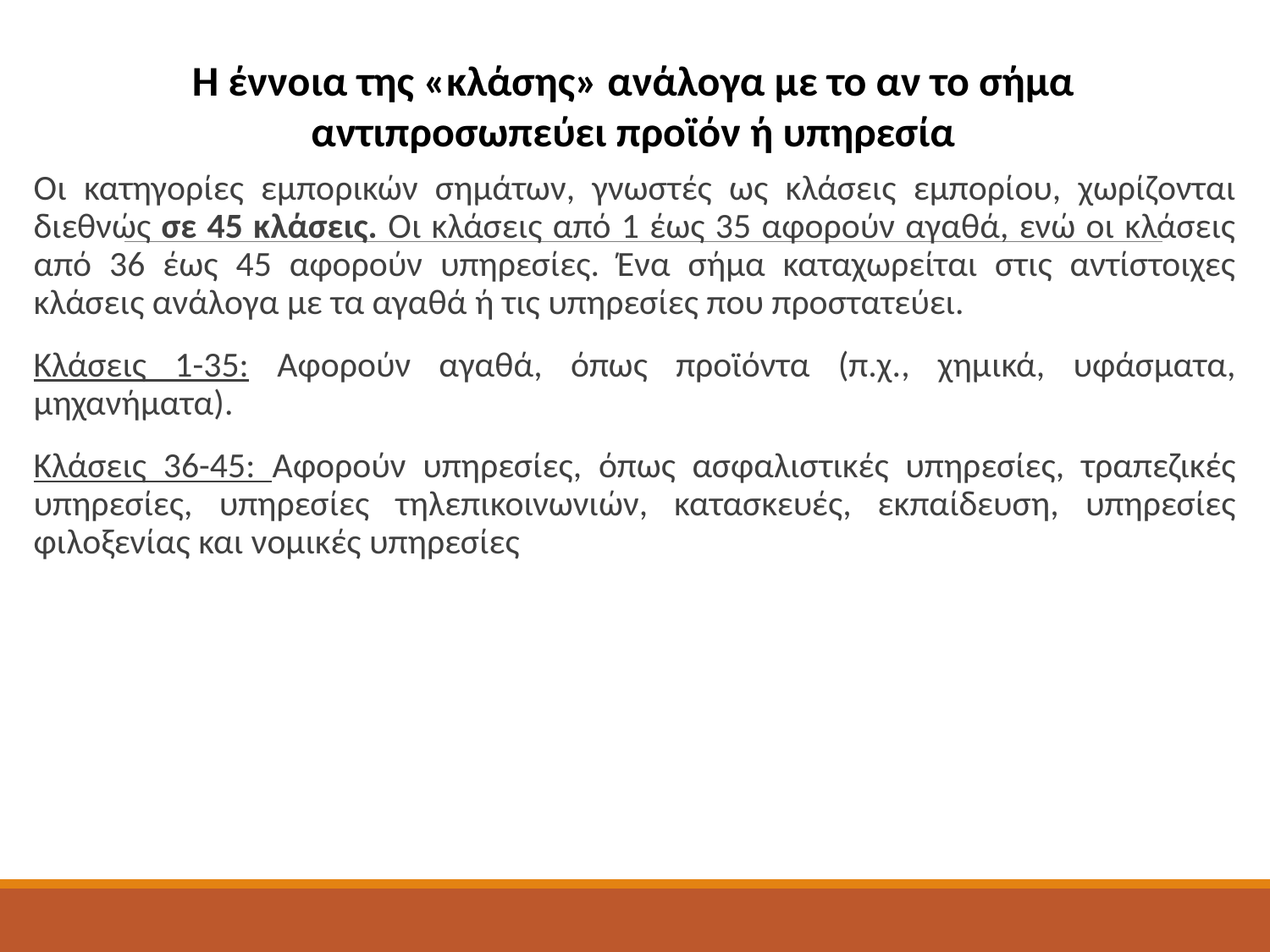

Η έννοια της «κλάσης» ανάλογα με το αν το σήμα αντιπροσωπεύει προϊόν ή υπηρεσία
Οι κατηγορίες εμπορικών σημάτων, γνωστές ως κλάσεις εμπορίου, χωρίζονται διεθνώς σε 45 κλάσεις. Οι κλάσεις από 1 έως 35 αφορούν αγαθά, ενώ οι κλάσεις από 36 έως 45 αφορούν υπηρεσίες. Ένα σήμα καταχωρείται στις αντίστοιχες κλάσεις ανάλογα με τα αγαθά ή τις υπηρεσίες που προστατεύει.
Κλάσεις 1-35: Αφορούν αγαθά, όπως προϊόντα (π.χ., χημικά, υφάσματα, μηχανήματα).
Κλάσεις 36-45: Αφορούν υπηρεσίες, όπως ασφαλιστικές υπηρεσίες, τραπεζικές υπηρεσίες, υπηρεσίες τηλεπικοινωνιών, κατασκευές, εκπαίδευση, υπηρεσίες φιλοξενίας και νομικές υπηρεσίες